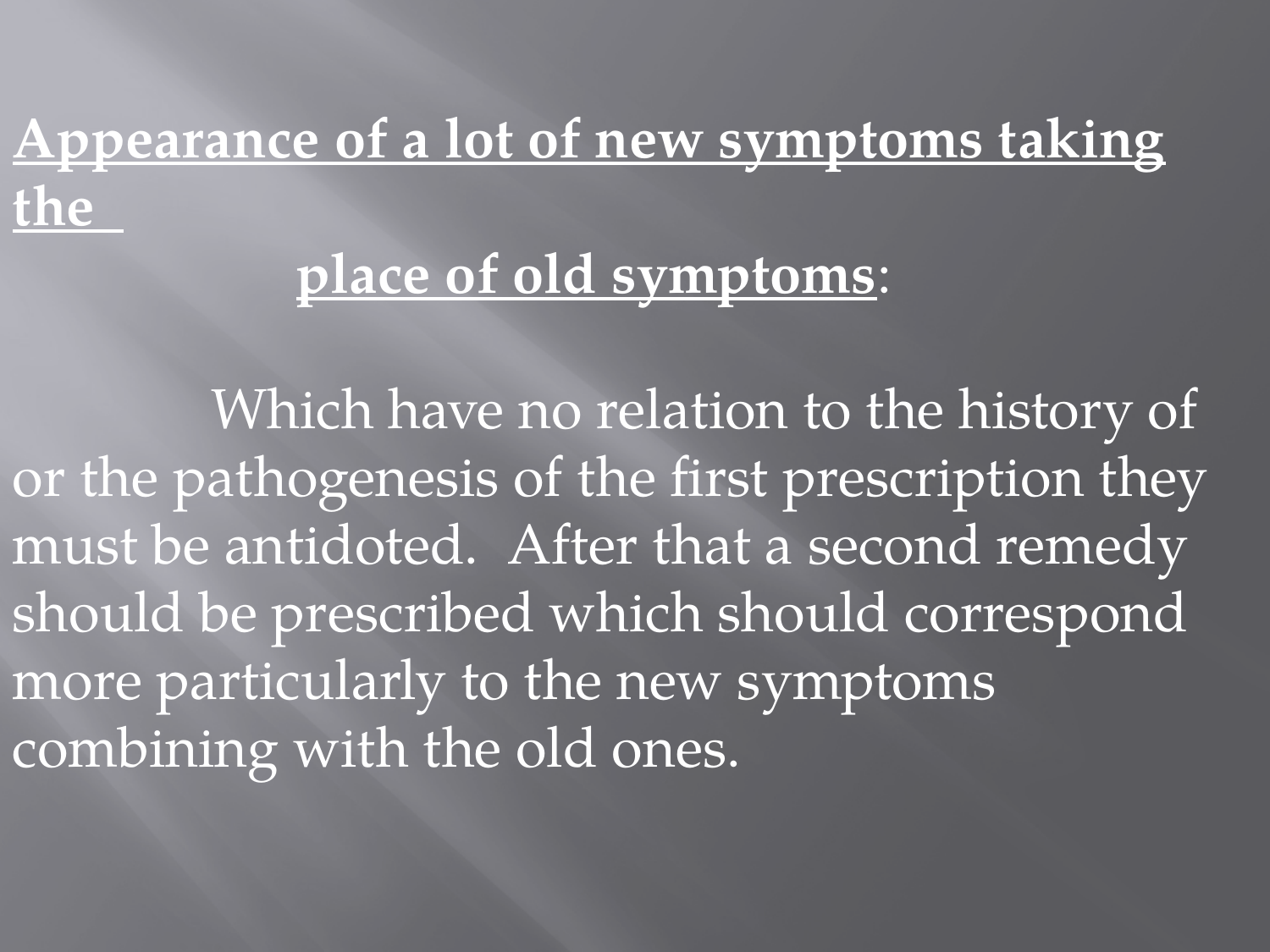

Appearance of a lot of new symptoms taking the
                    place of old symptoms:

              Which have no relation to the history of or the pathogenesis of the first prescription they must be antidoted.  After that a second remedy should be prescribed which should correspond more particularly to the new symptoms combining with the old ones.